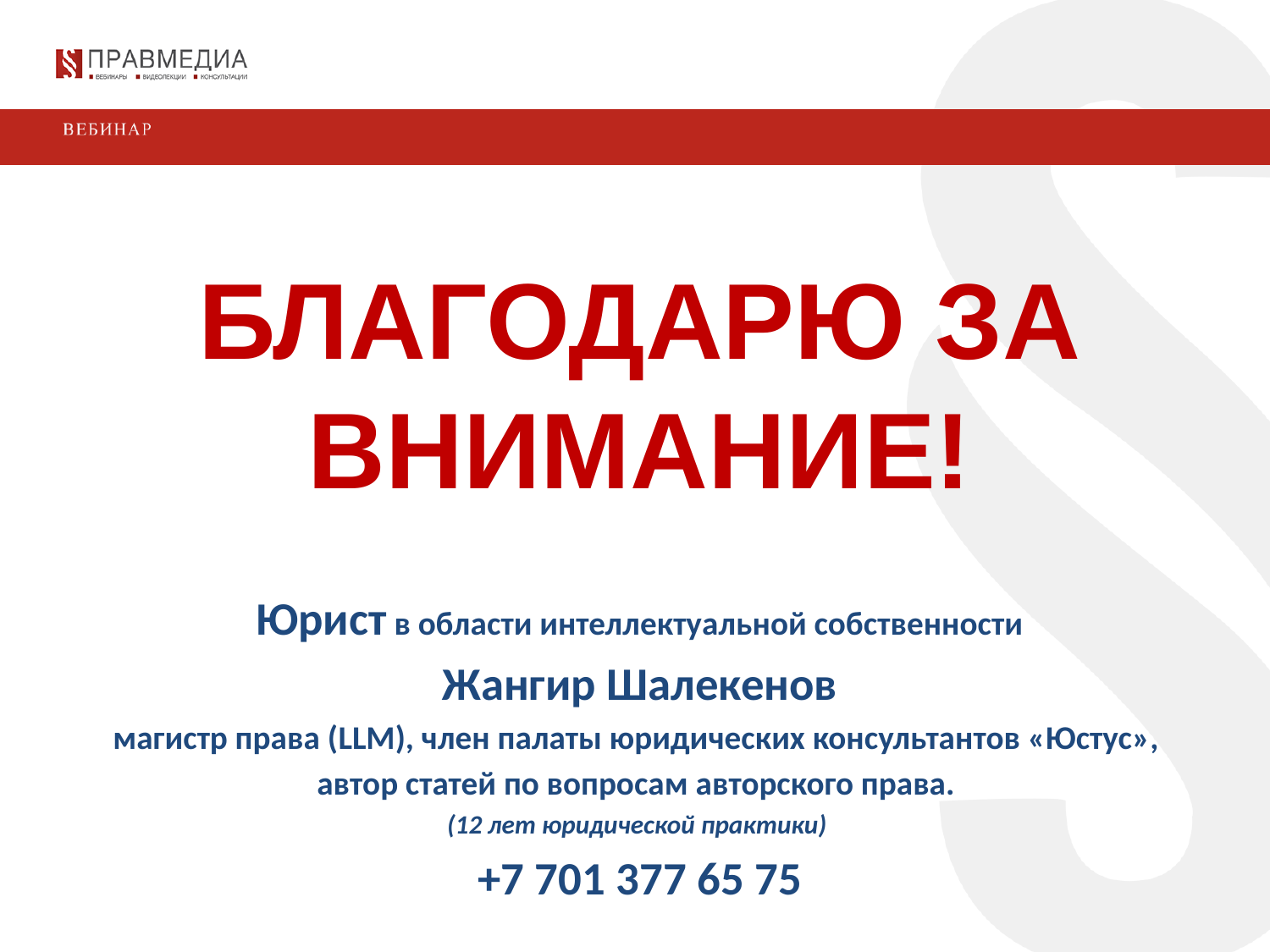

БЛАГОДАРЮ ЗА ВНИМАНИЕ!

Юрист в области интеллектуальной собственности
Жангир Шалекенов
магистр права (LLM), член палаты юридических консультантов «Юстус»,
автор статей по вопросам авторского права.
(12 лет юридической практики)
+7 701 377 65 75